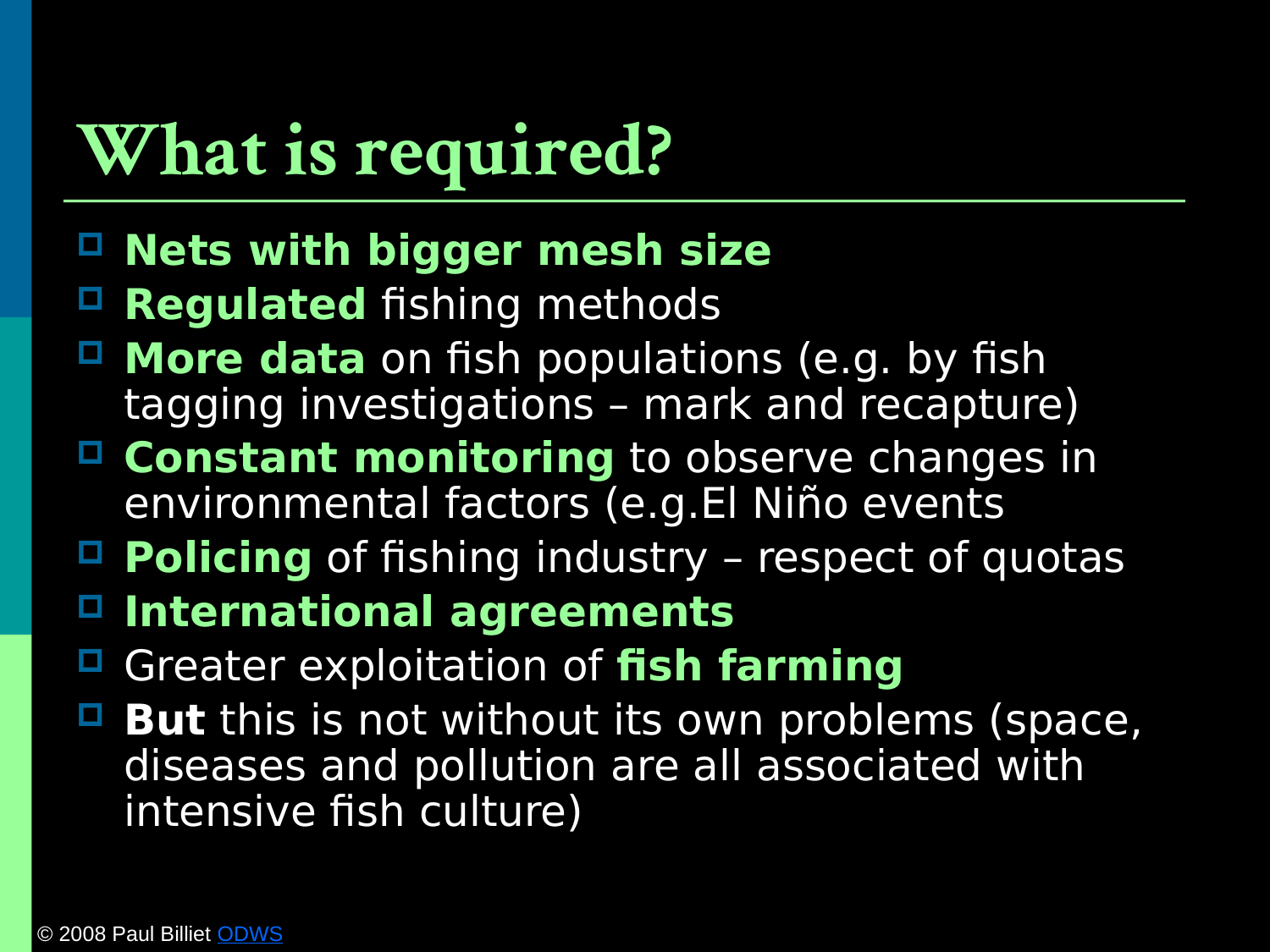

# What is required?
Nets with bigger mesh size
Regulated fishing methods
More data on fish populations (e.g. by fish tagging investigations – mark and recapture)
Constant monitoring to observe changes in environmental factors (e.g.El Niño events
Policing of fishing industry – respect of quotas
International agreements
Greater exploitation of fish farming
But this is not without its own problems (space, diseases and pollution are all associated with intensive fish culture)
© 2008 Paul Billiet ODWS